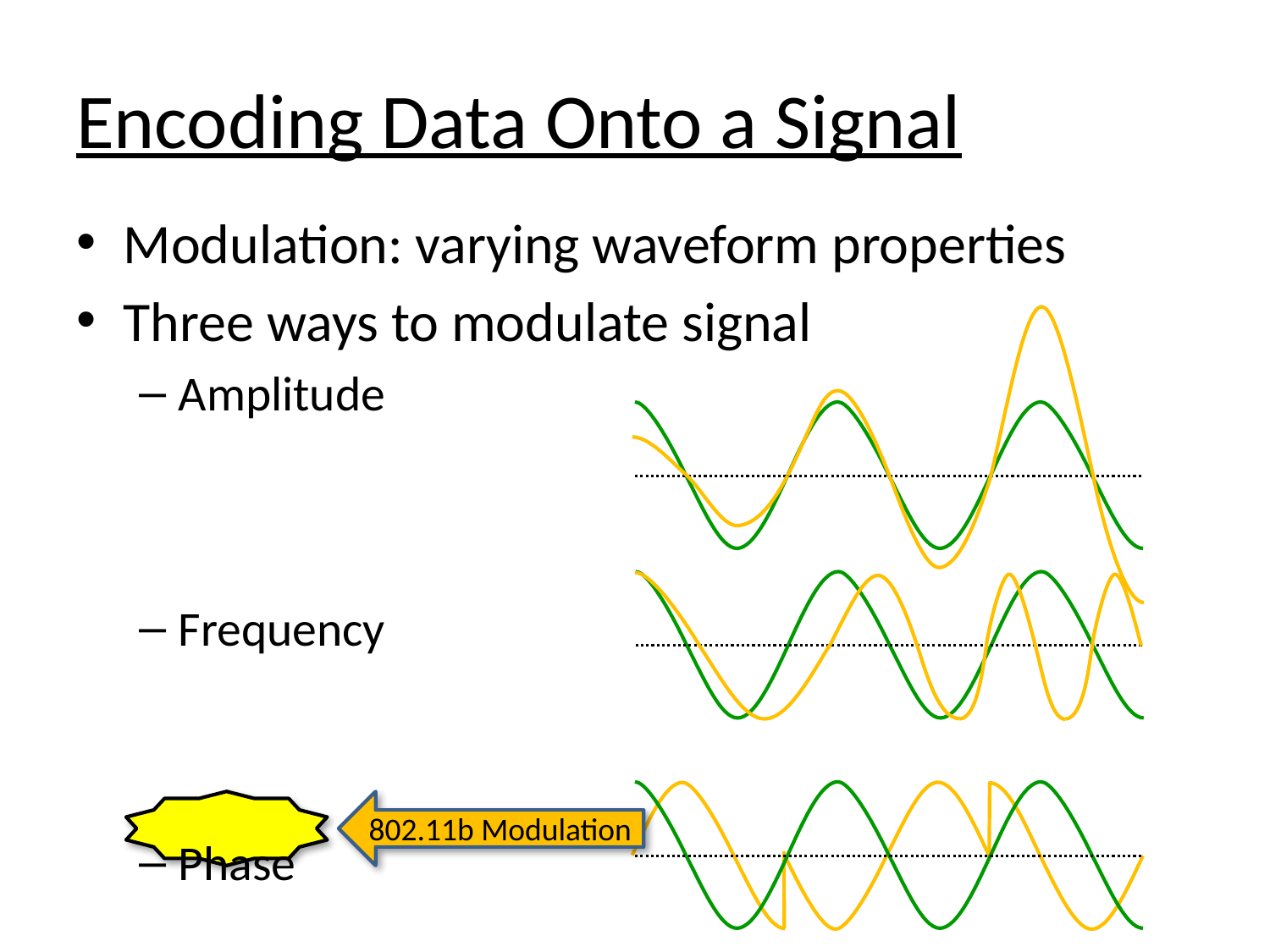

# Encoding Data Onto a Signal
Modulation: varying waveform properties
Three ways to modulate signal
Amplitude

Frequency

Phase

802.11b Modulation